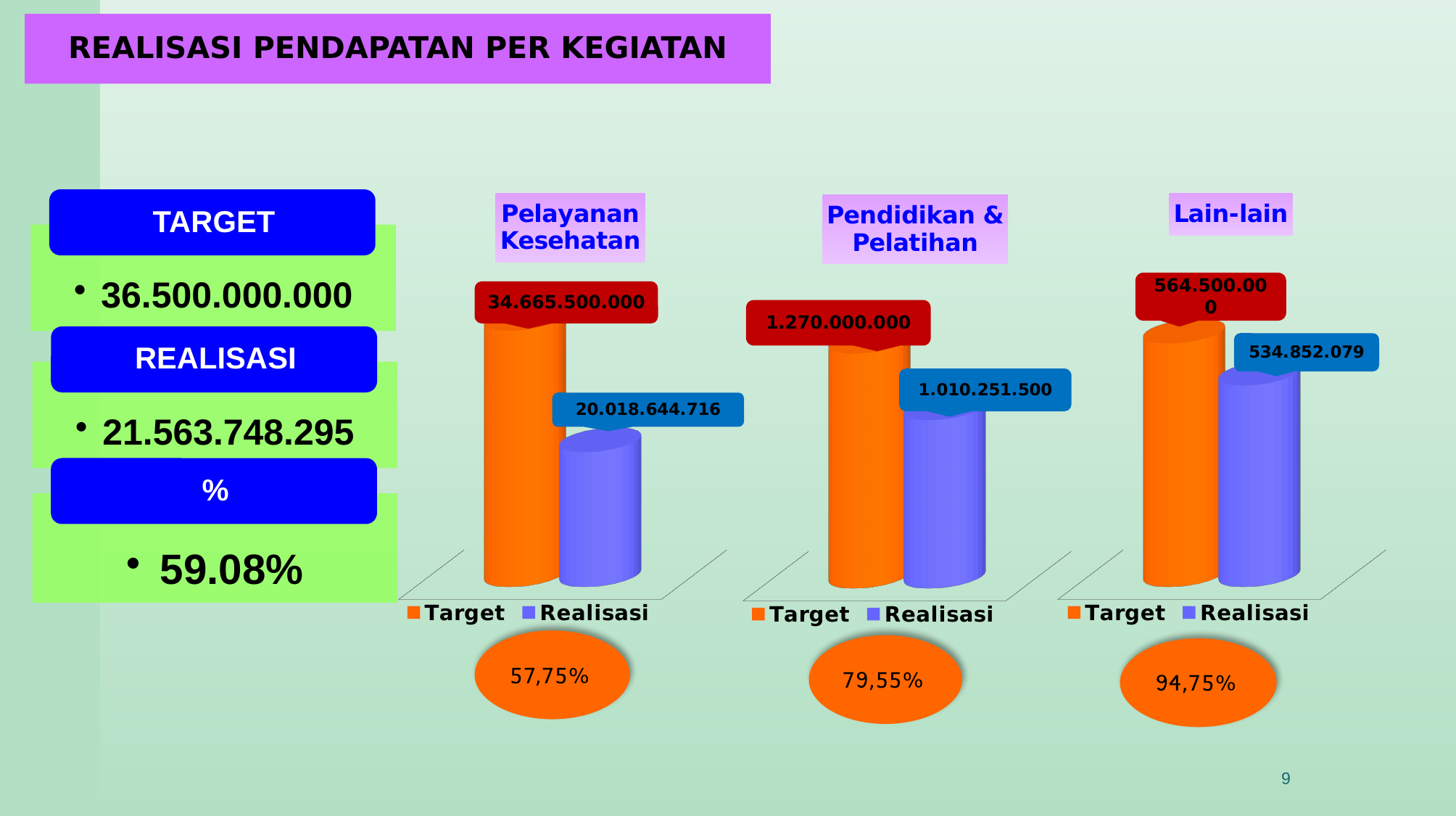

REALISASI PENDAPATAN PER KEGIATAN
36.500.000.000
TARGET

[unsupported chart]

[unsupported chart]

[unsupported chart]

57,75%
79,55%
94,75%
21.563.748.295
REALISASI
59.08%
%
9